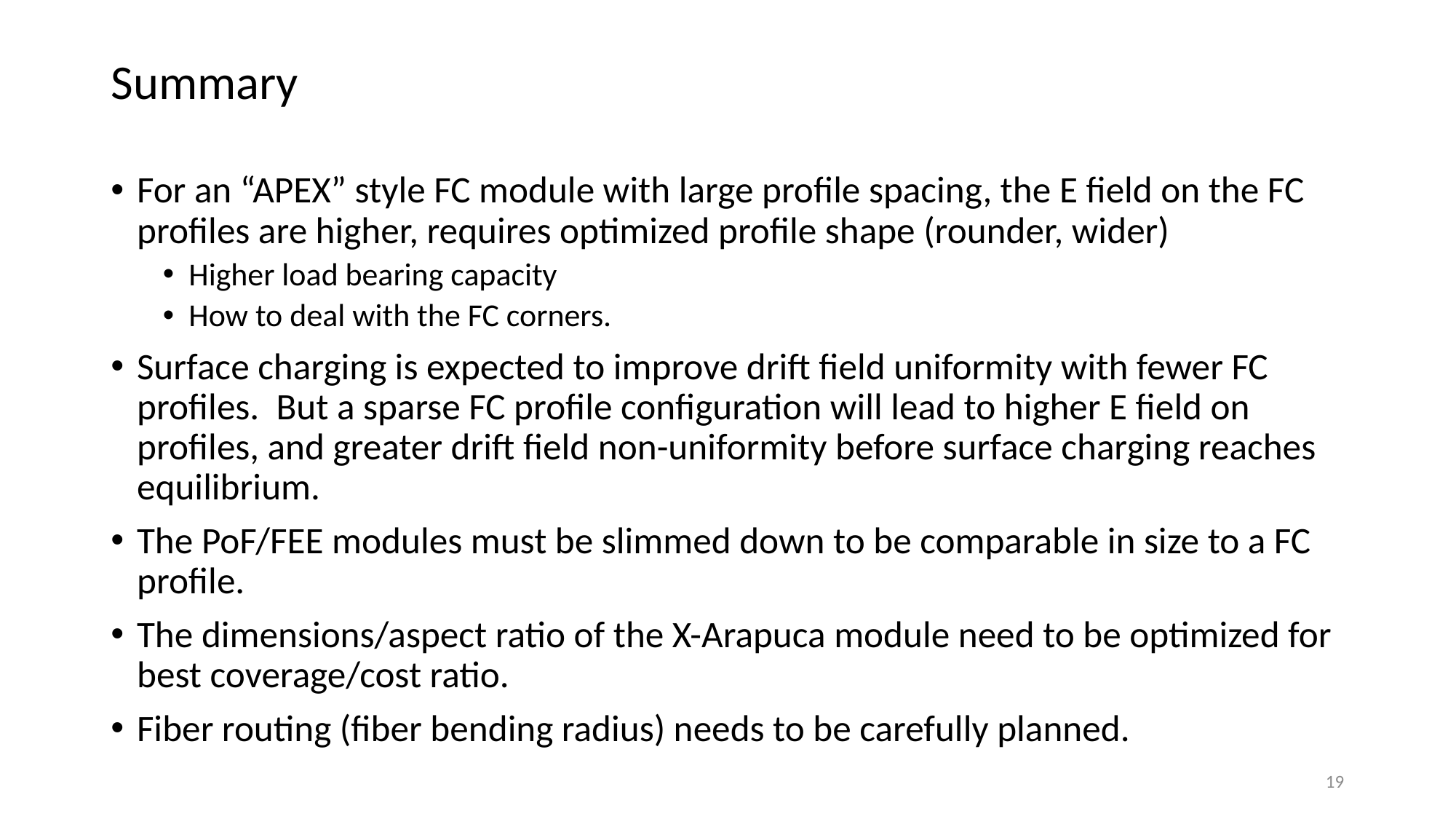

# Summary
For an “APEX” style FC module with large profile spacing, the E field on the FC profiles are higher, requires optimized profile shape (rounder, wider)
Higher load bearing capacity
How to deal with the FC corners.
Surface charging is expected to improve drift field uniformity with fewer FC profiles.  But a sparse FC profile configuration will lead to higher E field on profiles, and greater drift field non-uniformity before surface charging reaches equilibrium.
The PoF/FEE modules must be slimmed down to be comparable in size to a FC profile.
The dimensions/aspect ratio of the X-Arapuca module need to be optimized for best coverage/cost ratio.
Fiber routing (fiber bending radius) needs to be carefully planned.
19